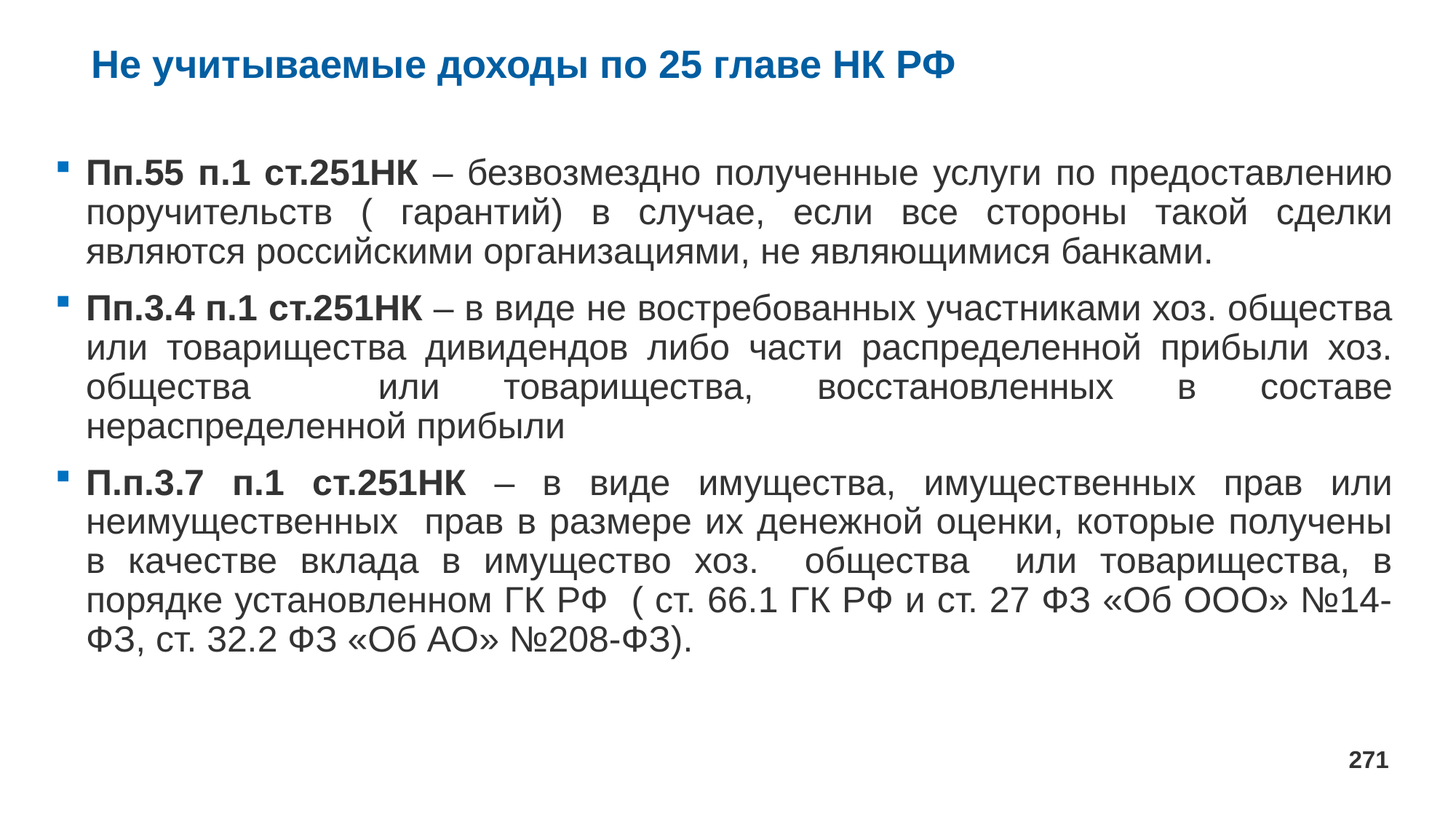

# Не учитываемые доходы по 25 главе НК РФ
Пп.55 п.1 ст.251НК – безвозмездно полученные услуги по предоставлению поручительств ( гарантий) в случае, если все стороны такой сделки являются российскими организациями, не являющимися банками.
Пп.3.4 п.1 ст.251НК – в виде не востребованных участниками хоз. общества или товарищества дивидендов либо части распределенной прибыли хоз. общества  или товарищества, восстановленных в составе нераспределенной прибыли
П.п.3.7 п.1 ст.251НК – в виде имущества, имущественных прав или неимущественных  прав в размере их денежной оценки, которые получены в качестве вклада в имущество хоз.  общества  или товарищества, в порядке установленном ГК РФ  ( ст. 66.1 ГК РФ и ст. 27 ФЗ «Об ООО» №14-ФЗ, ст. 32.2 ФЗ «Об АО» №208-ФЗ).